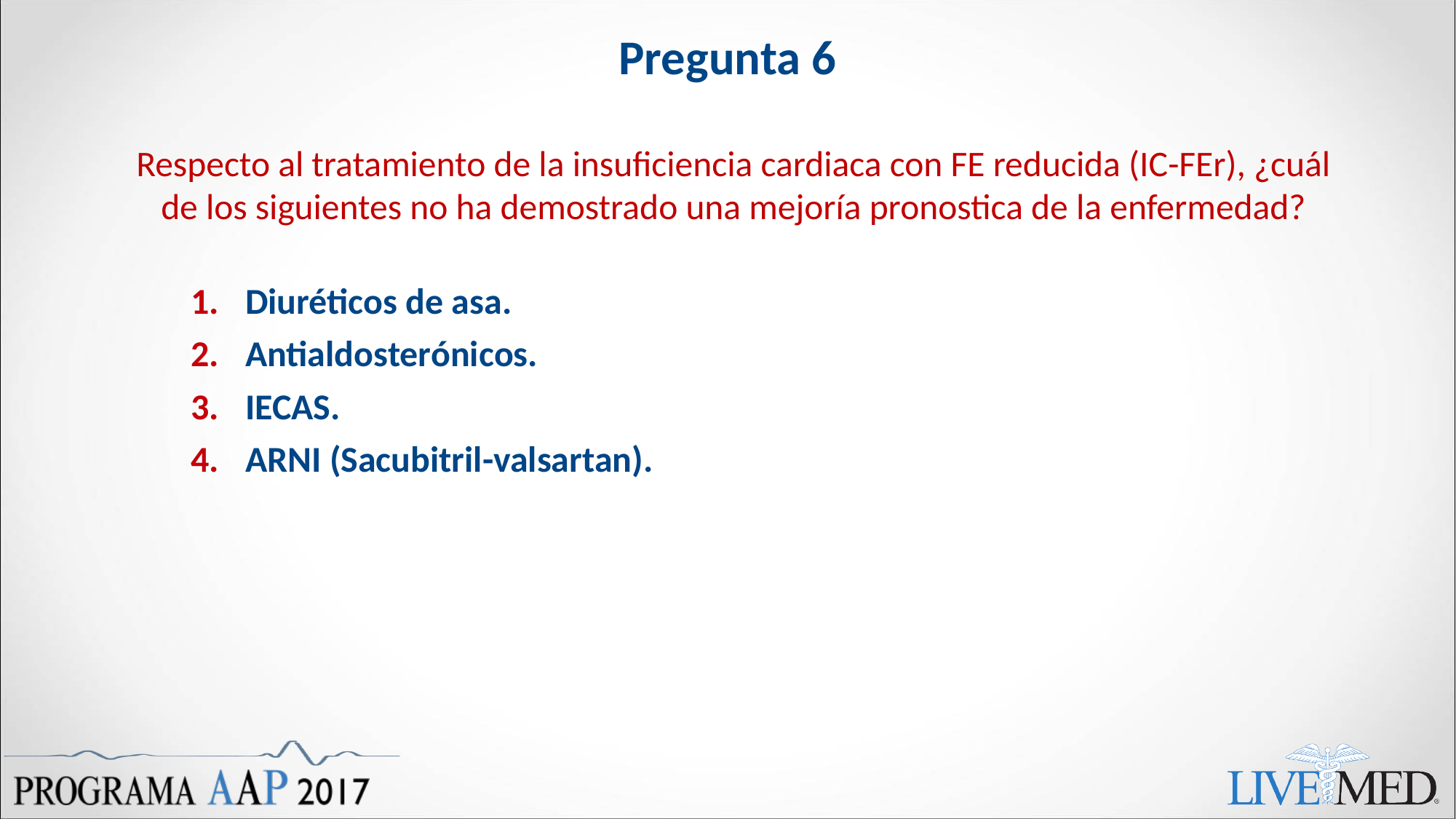

# Pregunta 6
Respecto al tratamiento de la insuficiencia cardiaca con FE reducida (IC-FEr), ¿cuál de los siguientes no ha demostrado una mejoría pronostica de la enfermedad?
Diuréticos de asa.
Antialdosterónicos.
IECAS.
ARNI (Sacubitril-valsartan).